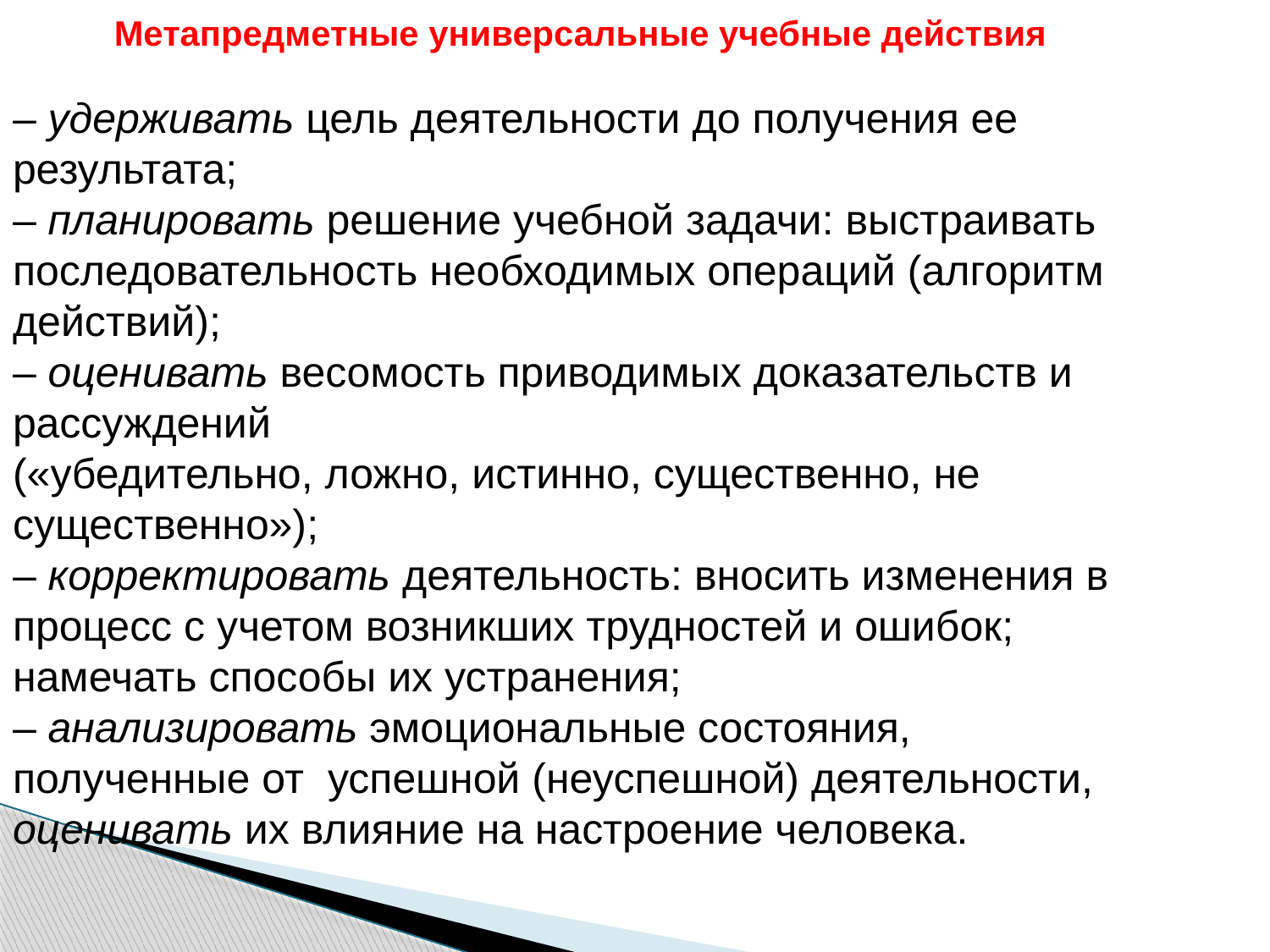

Метапредметные универсальные учебные действия

– удерживать цель деятельности до получения ее результата;
– планировать решение учебной задачи: выстраивать
последовательность необходимых операций (алгоритм действий);
– оценивать весомость приводимых доказательств и рассуждений
(«убедительно, ложно, истинно, существенно, не существенно»);
– корректировать деятельность: вносить изменения в процесс с учетом возникших трудностей и ошибок; намечать способы их устранения;
– анализировать эмоциональные состояния, полученные от  успешной (неуспешной) деятельности, оценивать их влияние на настроение человека.